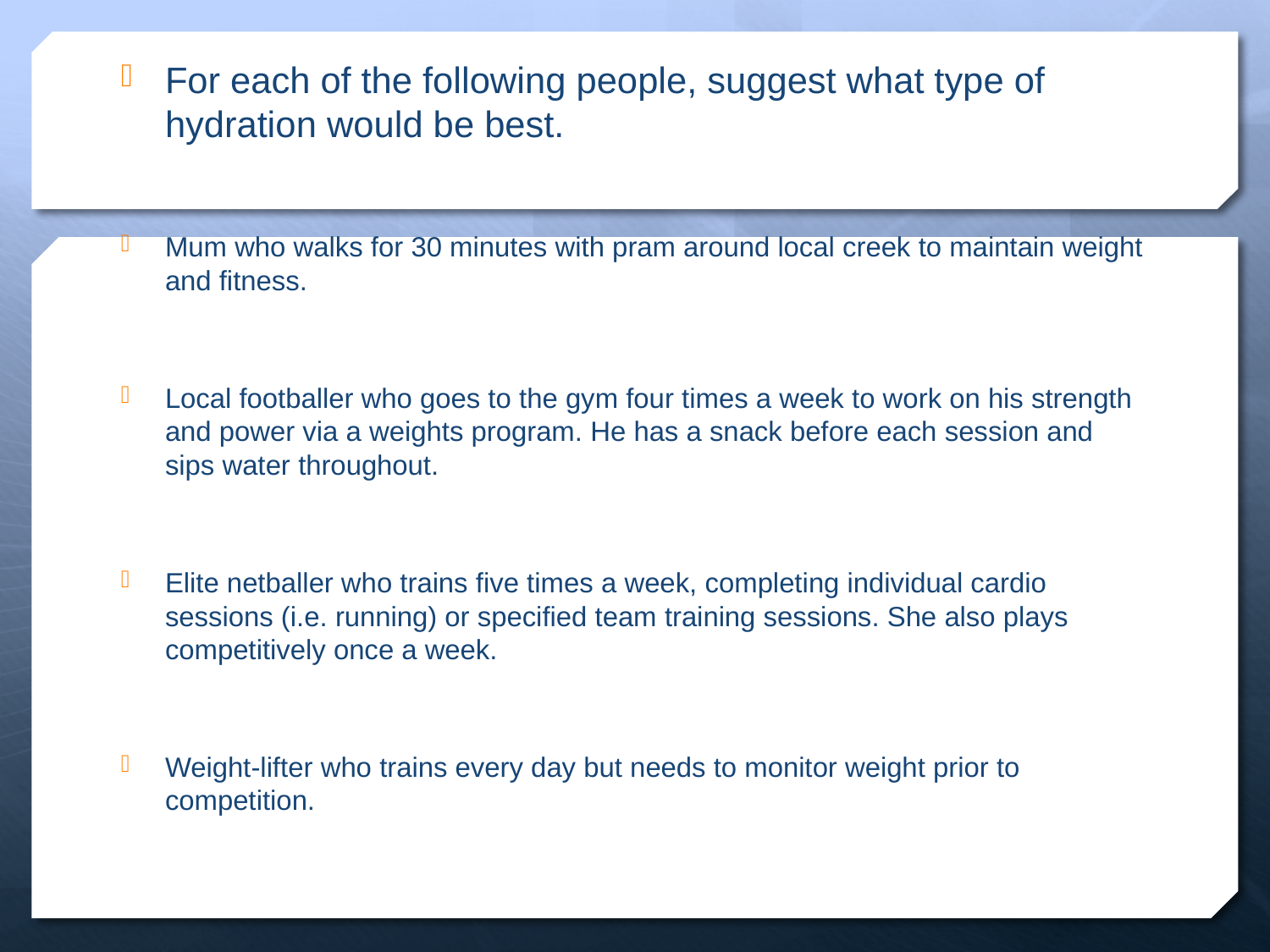

For each of the following people, suggest what type of hydration would be best.

Mum who walks for 30 minutes with pram around local creek to maintain weight and fitness.

Local footballer who goes to the gym four times a week to work on his strength and power via a weights program. He has a snack before each session and sips water throughout.

Elite netballer who trains five times a week, completing individual cardio sessions (i.e. running) or specified team training sessions. She also plays competitively once a week.

Weight-lifter who trains every day but needs to monitor weight prior to competition.